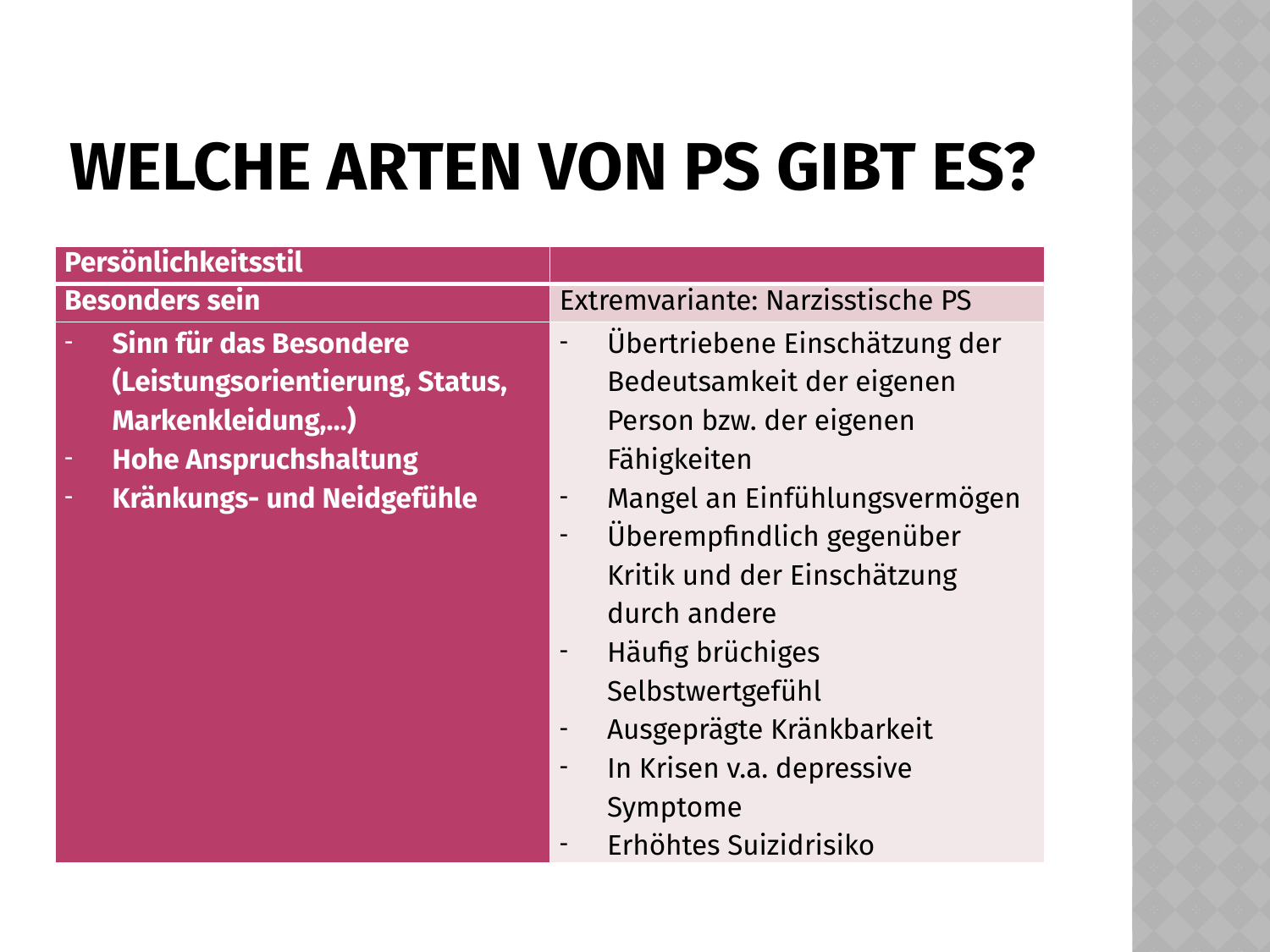

# Welche Arten von PS gibt es?
| Persönlichkeitsstil |  |
| --- | --- |
| Besonders sein | Extremvariante: Narzisstische PS |
| Sinn für das Besondere (Leistungsorientierung, Status, Markenkleidung,…) Hohe Anspruchshaltung Kränkungs- und Neidgefühle | Übertriebene Einschätzung der Bedeutsamkeit der eigenen Person bzw. der eigenen Fähigkeiten Mangel an Einfühlungsvermögen Überempfindlich gegenüber Kritik und der Einschätzung durch andere Häufig brüchiges Selbstwertgefühl Ausgeprägte Kränkbarkeit In Krisen v.a. depressive Symptome Erhöhtes Suizidrisiko |